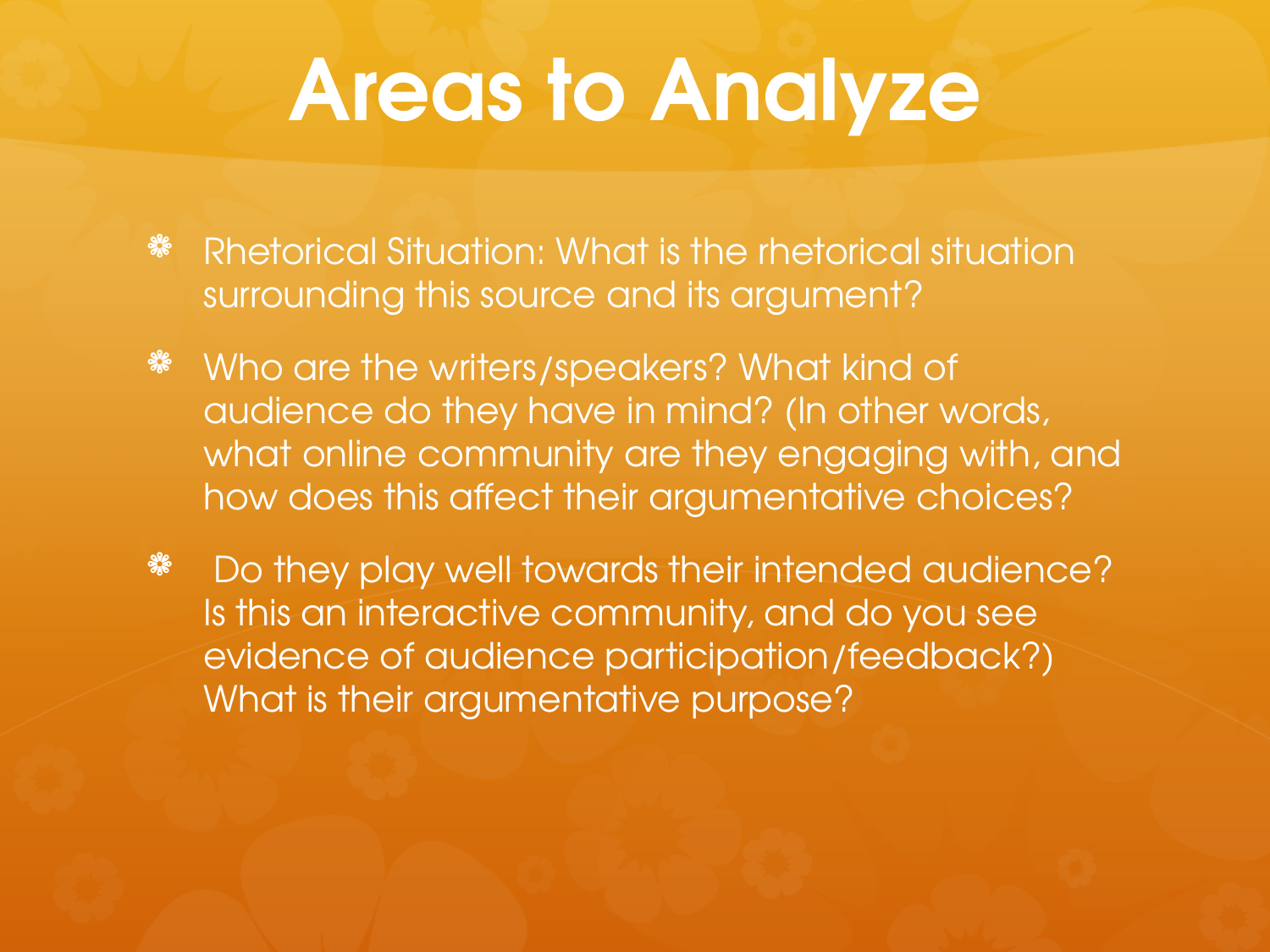

# Areas to Analyze
Rhetorical Situation: What is the rhetorical situation surrounding this source and its argument?
Who are the writers/speakers? What kind of audience do they have in mind? (In other words, what online community are they engaging with, and how does this affect their argumentative choices?
 Do they play well towards their intended audience? Is this an interactive community, and do you see evidence of audience participation/feedback?) What is their argumentative purpose?